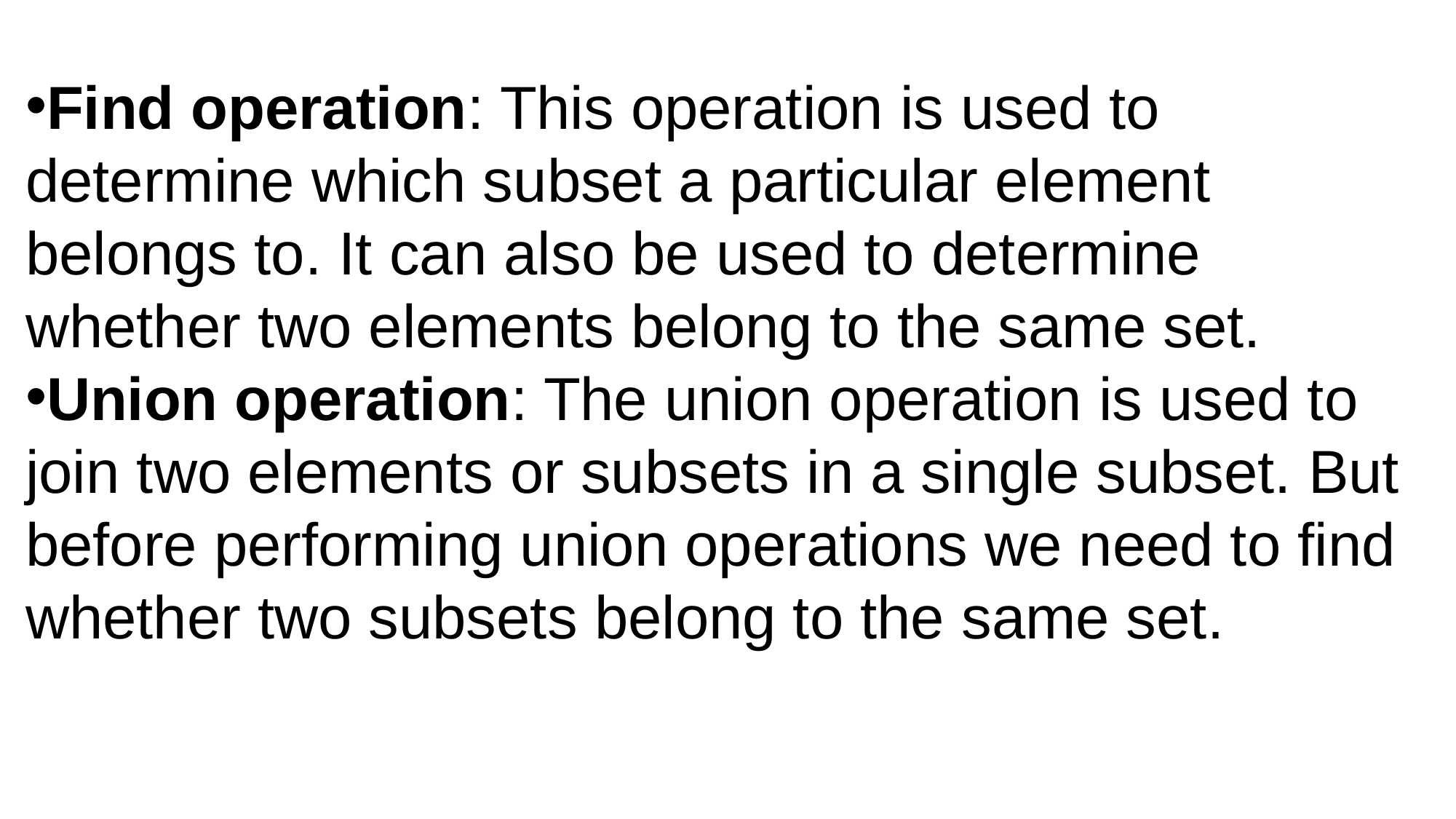

Find operation: This operation is used to determine which subset a particular element belongs to. It can also be used to determine whether two elements belong to the same set.
Union operation: The union operation is used to join two elements or subsets in a single subset. But before performing union operations we need to find whether two subsets belong to the same set.